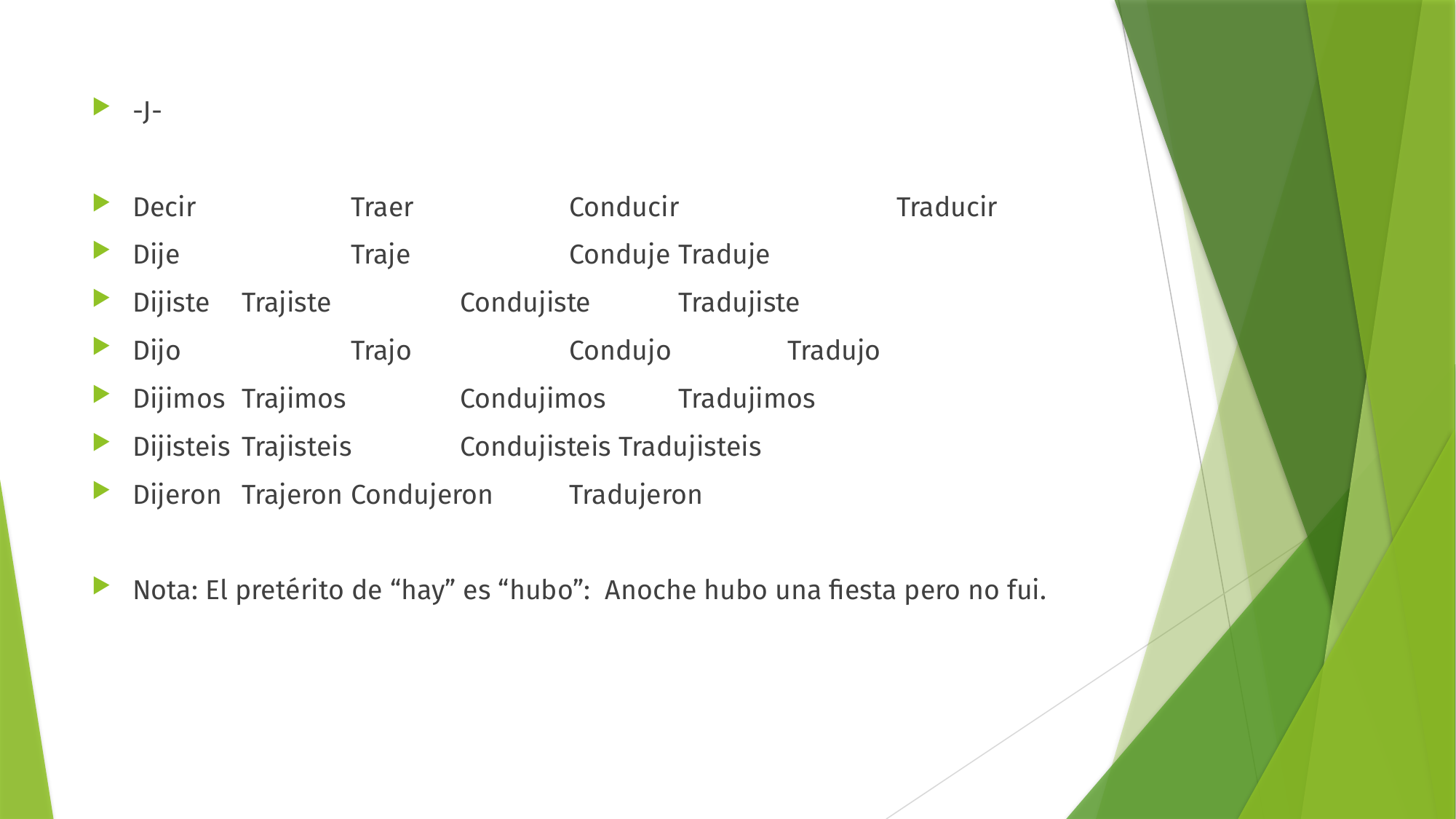

-J-

Decir		Traer		Conducir		Traducir
Dije		Traje		Conduje 	Traduje
Dijiste	Trajiste 		Condujiste 	Tradujiste
Dijo		Trajo		Condujo		Tradujo
Dijimos	Trajimos 	Condujimos 	Tradujimos
Dijisteis 	Trajisteis 	Condujisteis Tradujisteis
Dijeron	Trajeron 	Condujeron	Tradujeron

Nota: El pretérito de “hay” es “hubo”:  Anoche hubo una fiesta pero no fui.